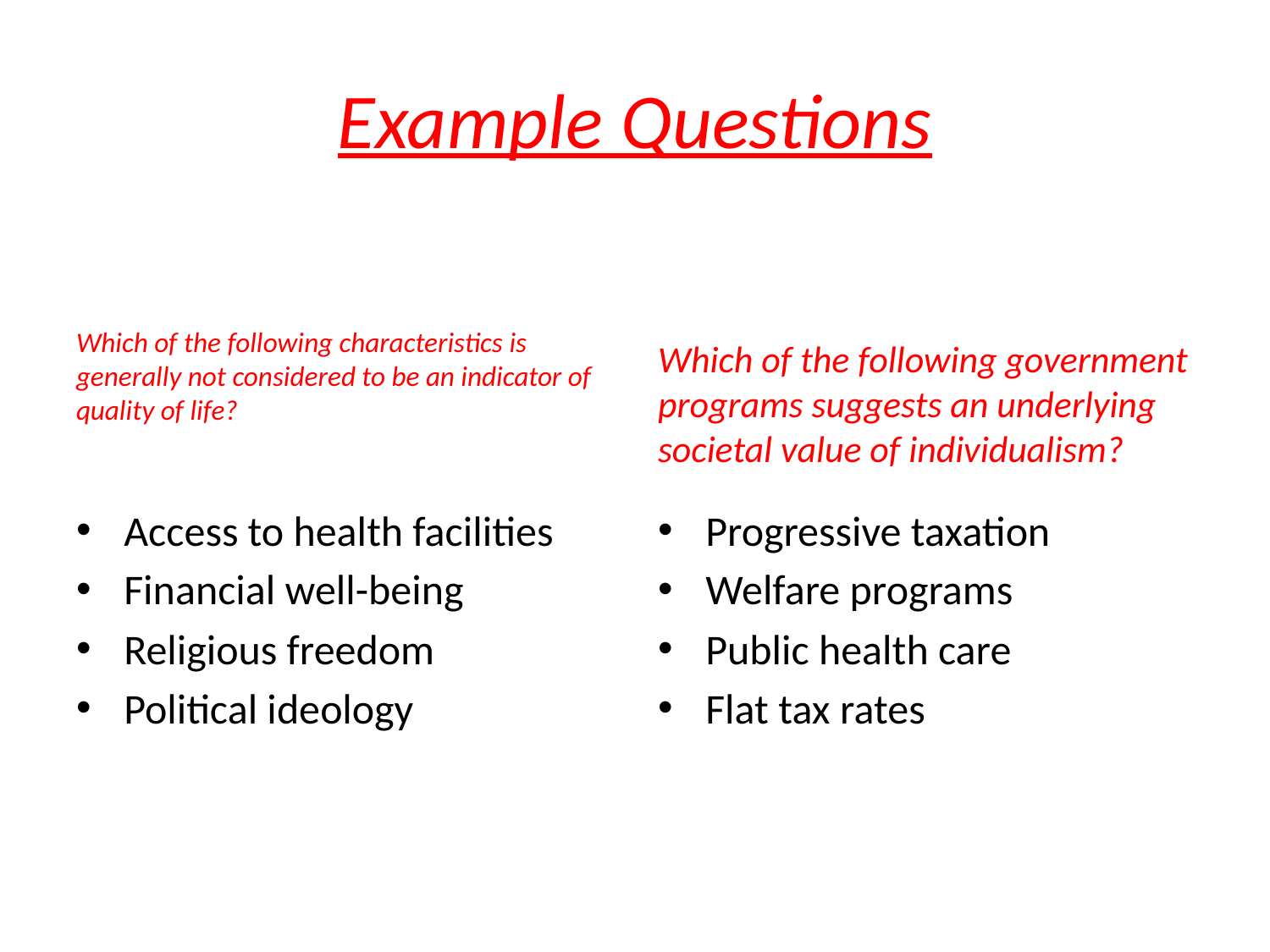

# Example Questions
Which of the following characteristics is generally not considered to be an indicator of quality of life?
Which of the following government programs suggests an underlying societal value of individualism?
Access to health facilities
Financial well-being
Religious freedom
Political ideology
Progressive taxation
Welfare programs
Public health care
Flat tax rates